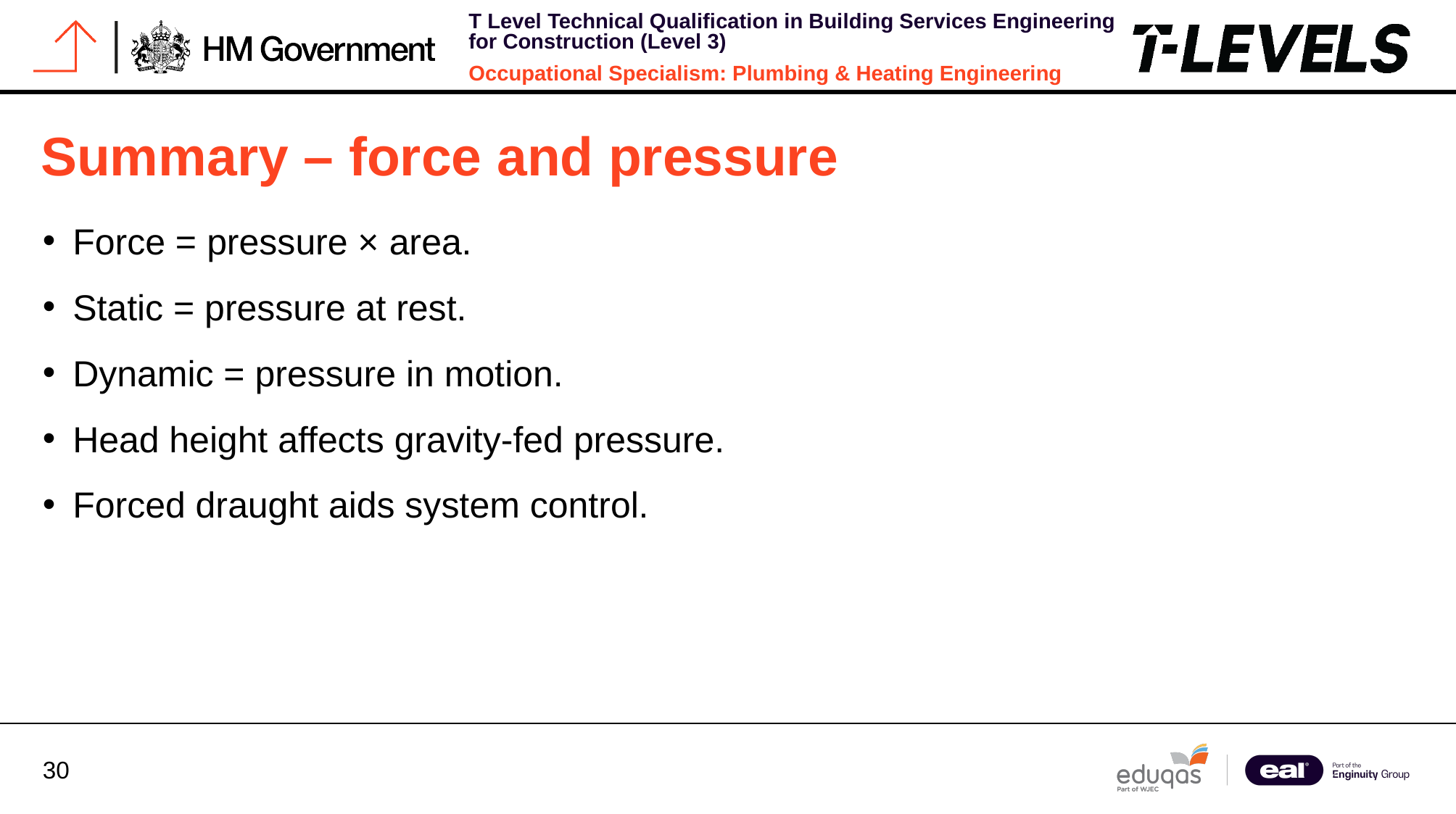

Summary – force and pressure
Force = pressure × area.
Static = pressure at rest.
Dynamic = pressure in motion.
Head height affects gravity-fed pressure.
Forced draught aids system control.